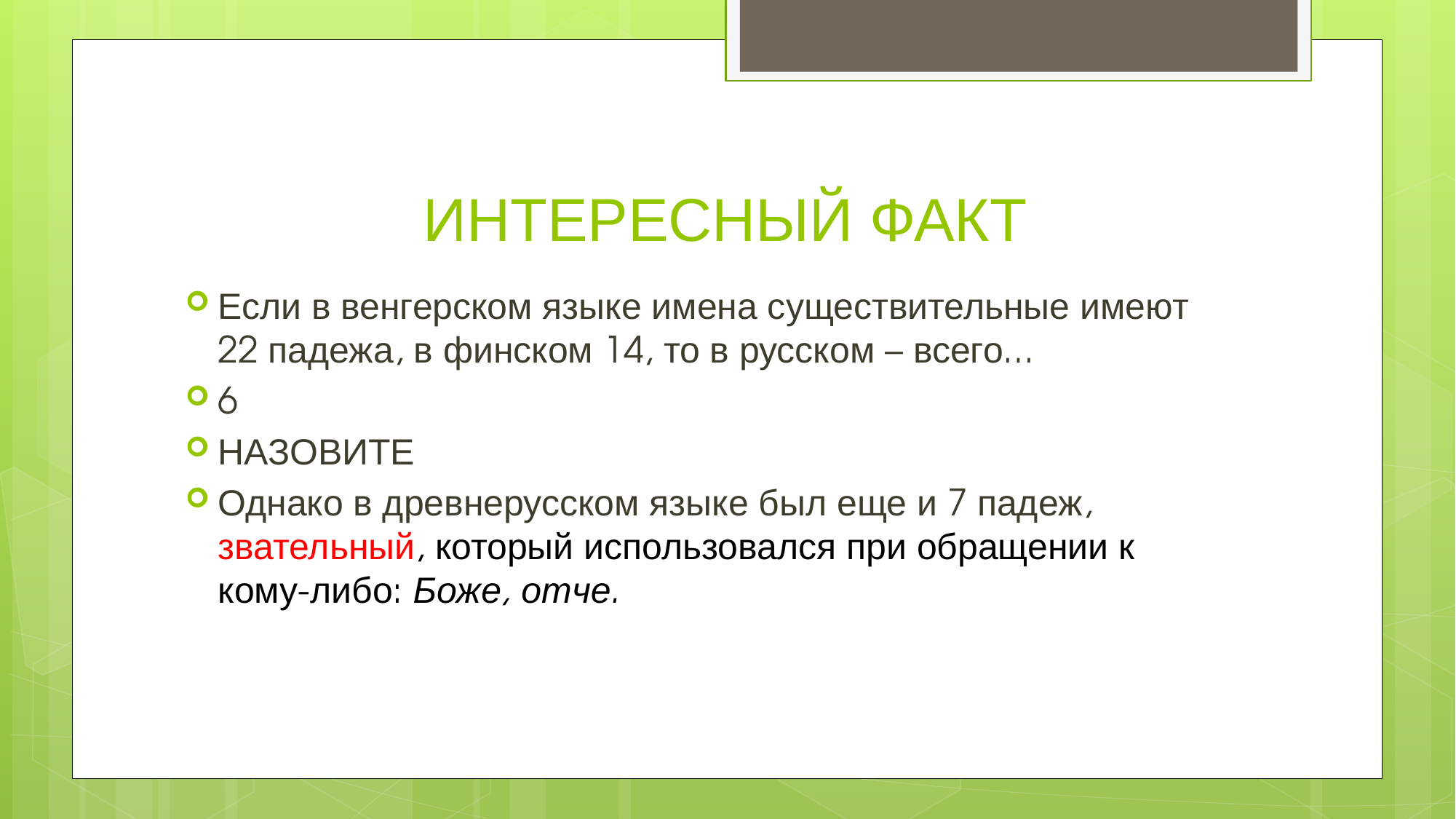

# ИНТЕРЕСНЫЙ ФАКТ
Если в венгерском языке имена существительные имеют 22 падежа, в финском 14, то в русском – всего…
6
НАЗОВИТЕ
Однако в древнерусском языке был еще и 7 падеж, звательный, который использовался при обращении к кому-либо: Боже, отче.